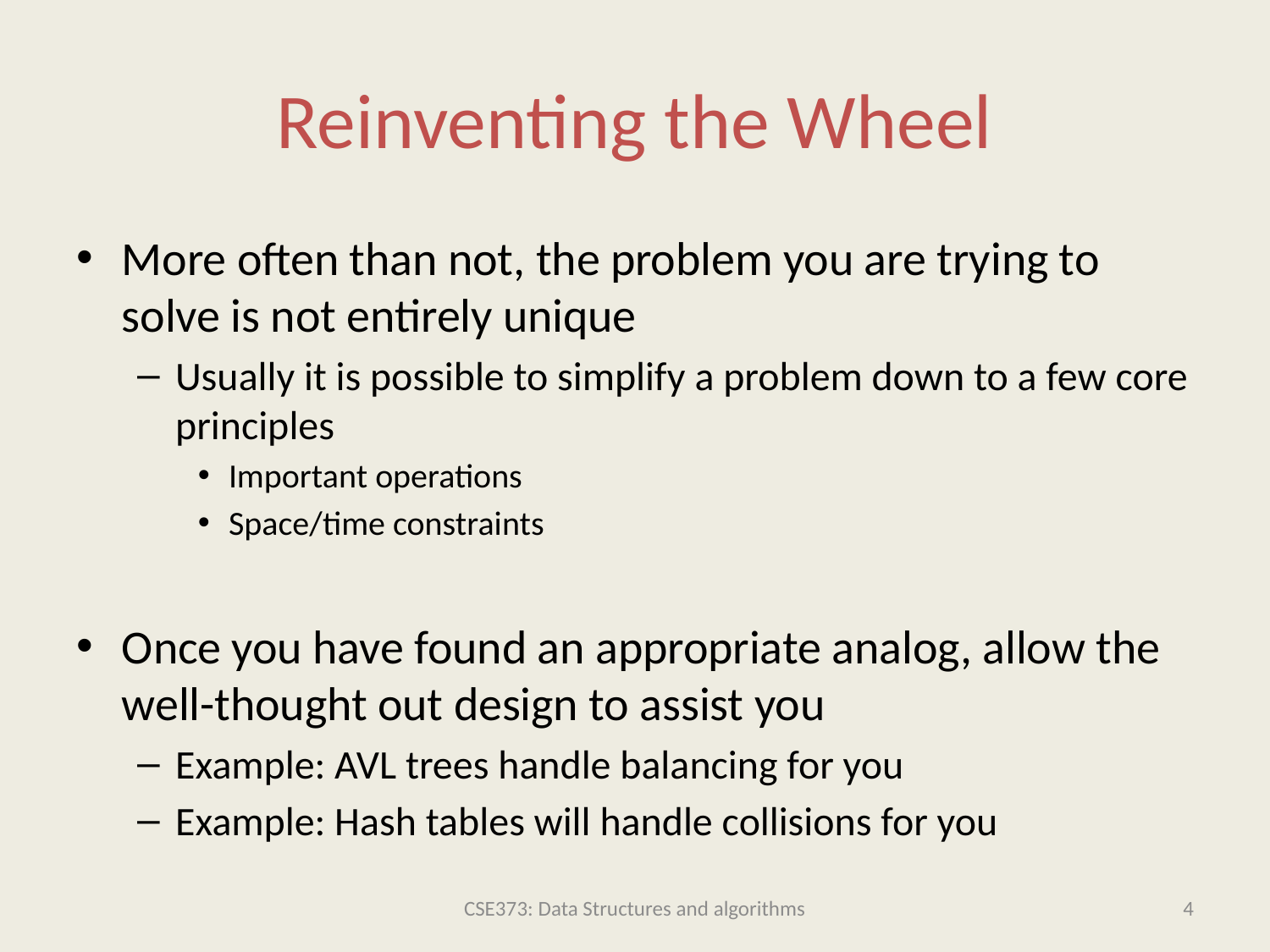

# Reinventing the Wheel
More often than not, the problem you are trying to solve is not entirely unique
Usually it is possible to simplify a problem down to a few core principles
Important operations
Space/time constraints

Once you have found an appropriate analog, allow the well-thought out design to assist you
Example: AVL trees handle balancing for you
Example: Hash tables will handle collisions for you
CSE373: Data Structures and algorithms
4